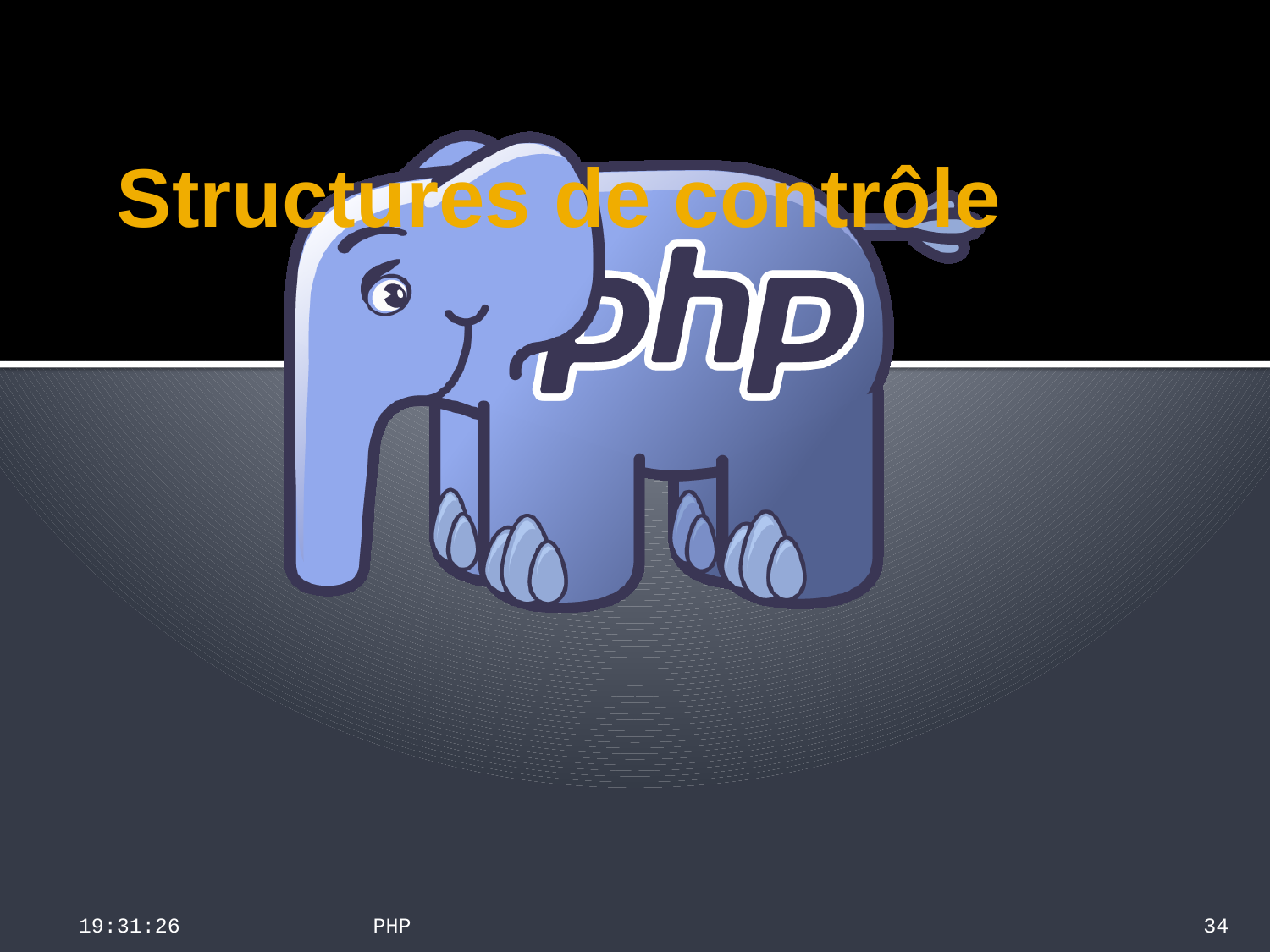

# Structures de contrôle

19:31:26
PHP
34